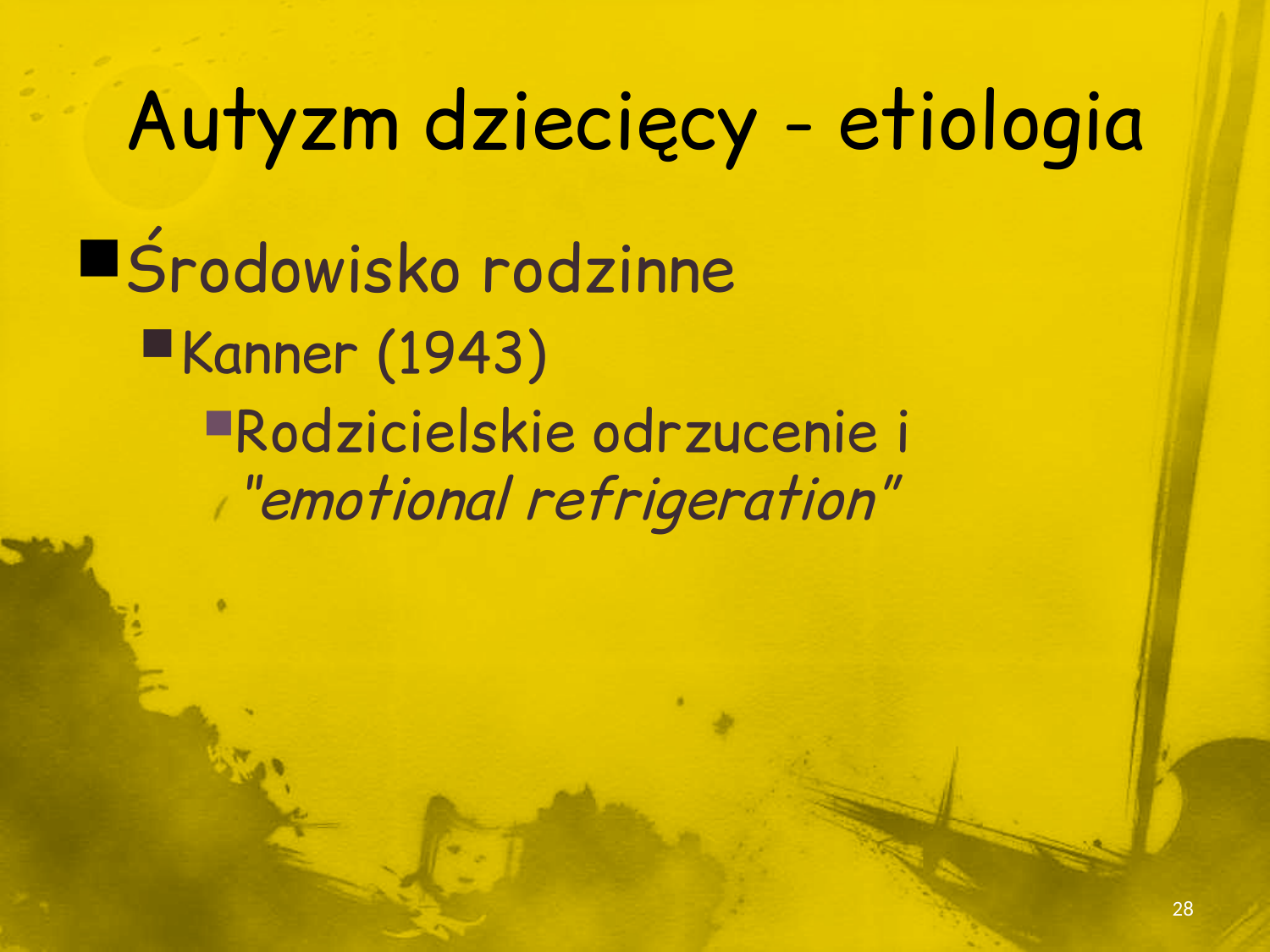

# Autyzm dziecięcy - etiologia
Środowisko rodzinne
Kanner (1943)
Rodzicielskie odrzucenie i “emotional refrigeration”
28